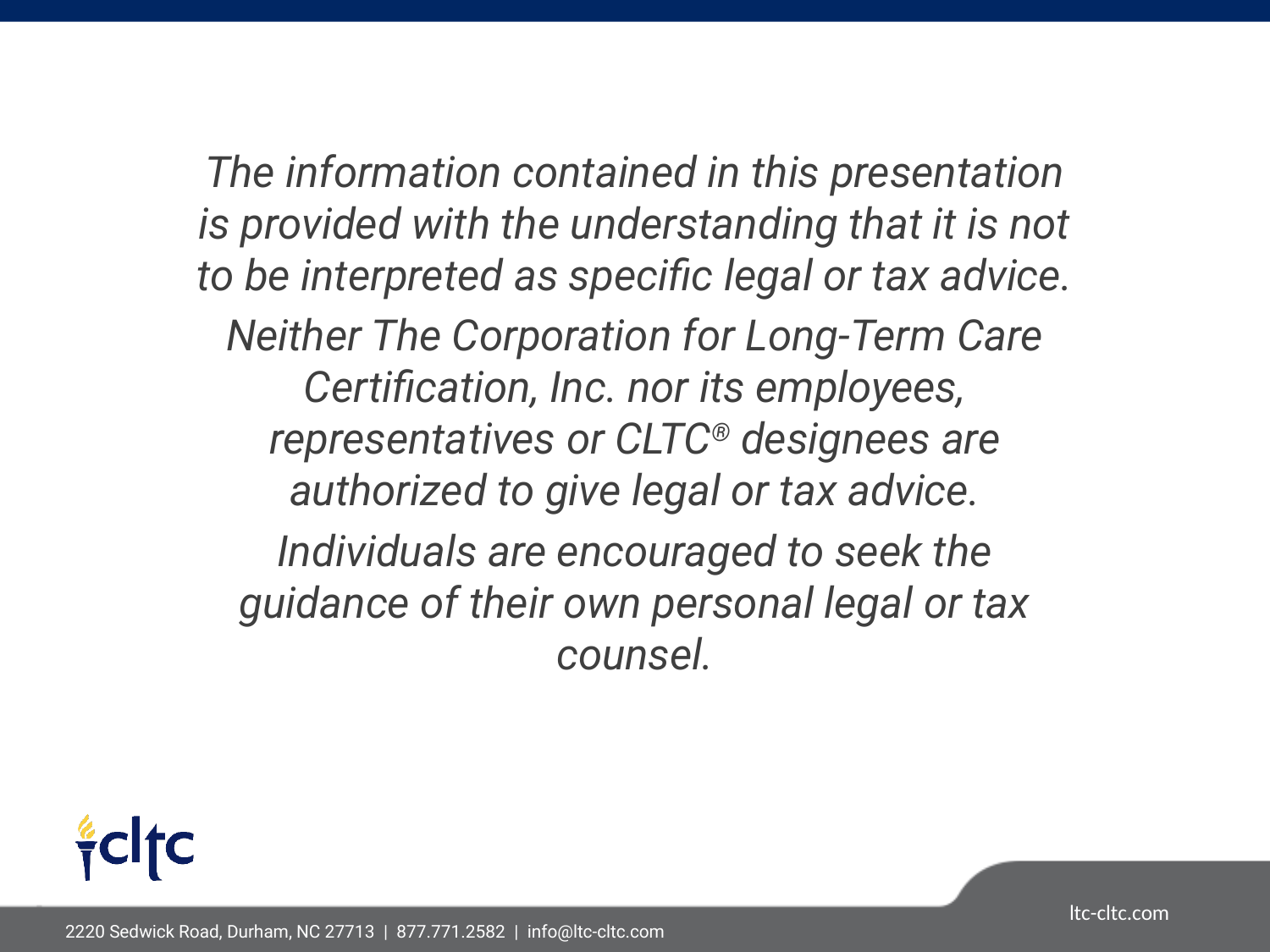

The information contained in this presentation is provided with the understanding that it is not to be interpreted as specific legal or tax advice.
Neither The Corporation for Long-Term Care Certification, Inc. nor its employees, representatives or CLTC® designees are authorized to give legal or tax advice.
Individuals are encouraged to seek the guidance of their own personal legal or tax counsel.

2220 Sedwick Road, Durham, NC 27713  |  877.771.2582  |  info@ltc-cltc.com